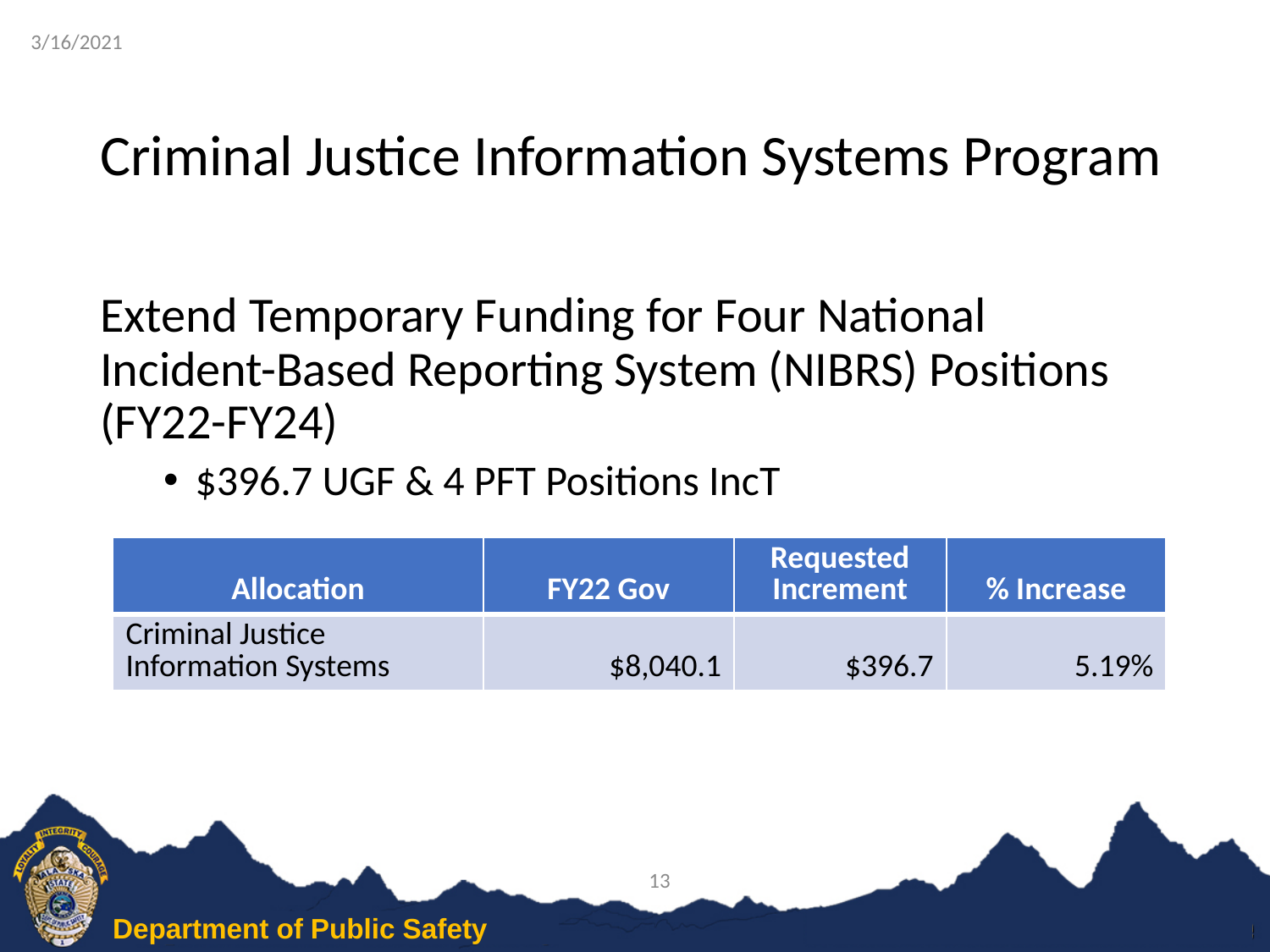

3/16/2021
# Criminal Justice Information Systems Program
Extend Temporary Funding for Four National Incident-Based Reporting System (NIBRS) Positions (FY22-FY24)
$396.7 UGF & 4 PFT Positions IncT

| Allocation | FY22 Gov | Requested Increment | % Increase |
| --- | --- | --- | --- |
| Criminal Justice Information Systems | $8,040.1 | $396.7 | 5.19% |
13